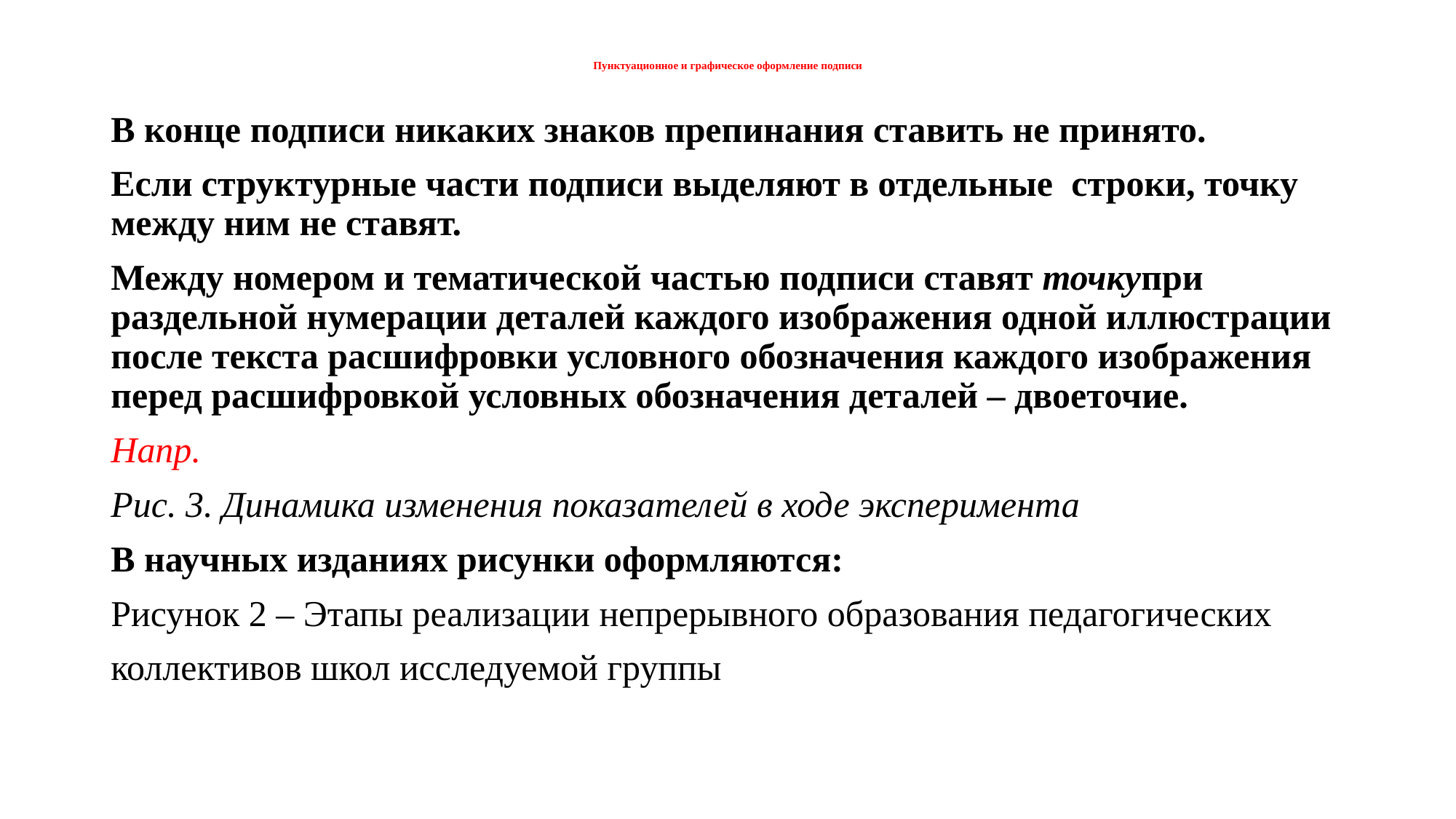

# Пунктуационное и графическое оформление подписи
В конце подписи никаких знаков препинания ставить не принято.
Если структурные части подписи выделяют в отдельные  строки, точку между ним не ставят.
Между номером и тематической частью подписи ставят точкупри раздельной нумерации деталей каждого изображения одной иллюстрации после текста расшифровки условного обозначения каждого изображения перед расшифровкой условных обозначения деталей – двоеточие.
Напр.
Рис. 3. Динамика изменения показателей в ходе эксперимента
В научных изданиях рисунки оформляются:
Рисунок 2 – Этапы реализации непрерывного образования педагогических
коллективов школ исследуемой группы